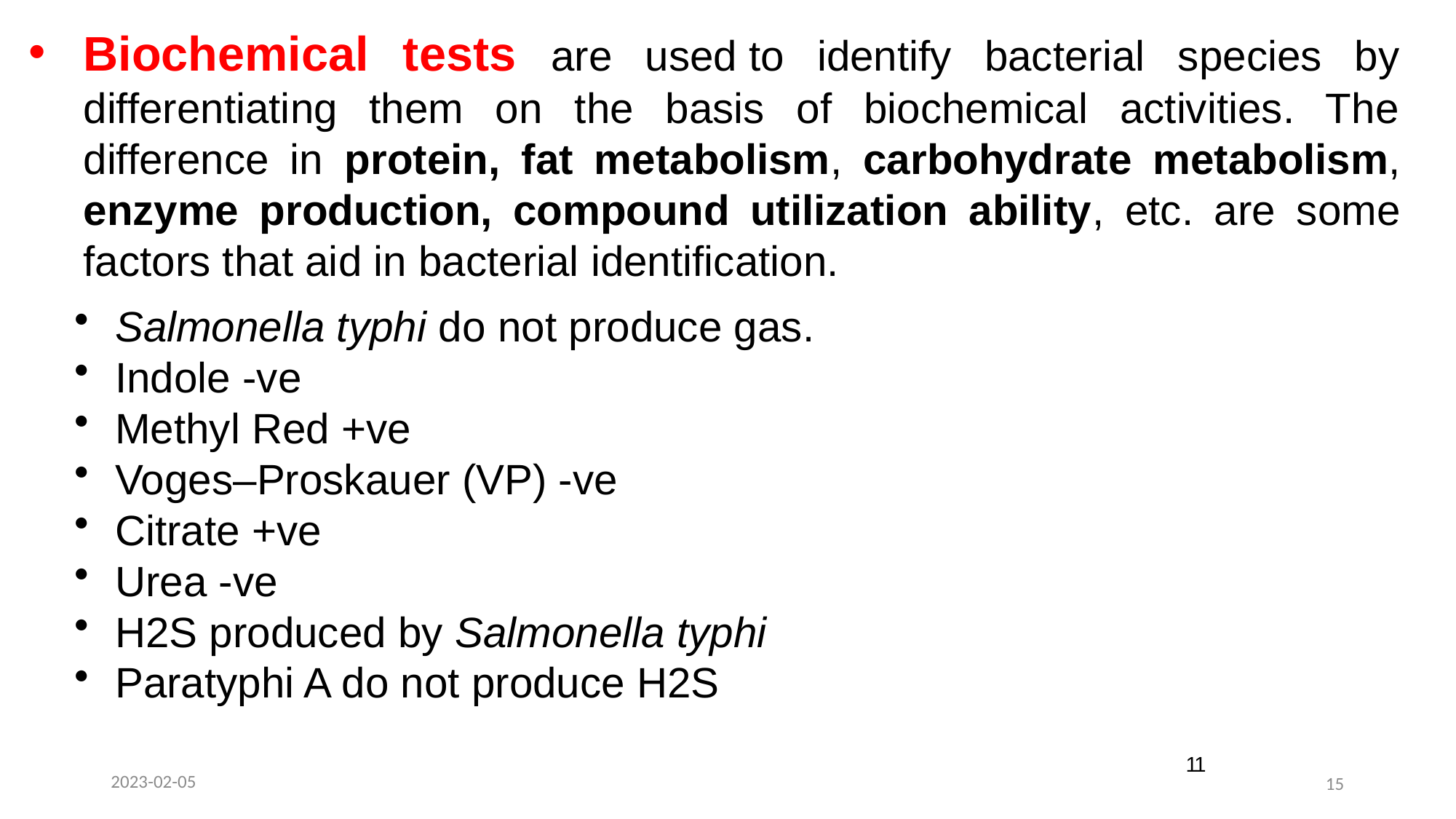

# Biochemical tests are used to identify bacterial species by differentiating them on the basis of biochemical activities. The difference in protein, fat metabolism, carbohydrate metabolism, enzyme production, compound utilization ability, etc. are some factors that aid in bacterial identification.
Salmonella typhi do not produce gas.
Indole -ve
Methyl Red +ve
Voges–Proskauer (VP) -ve
Citrate +ve
Urea -ve
H2S produced by Salmonella typhi
Paratyphi A do not produce H2S
11
2023-02-05
15